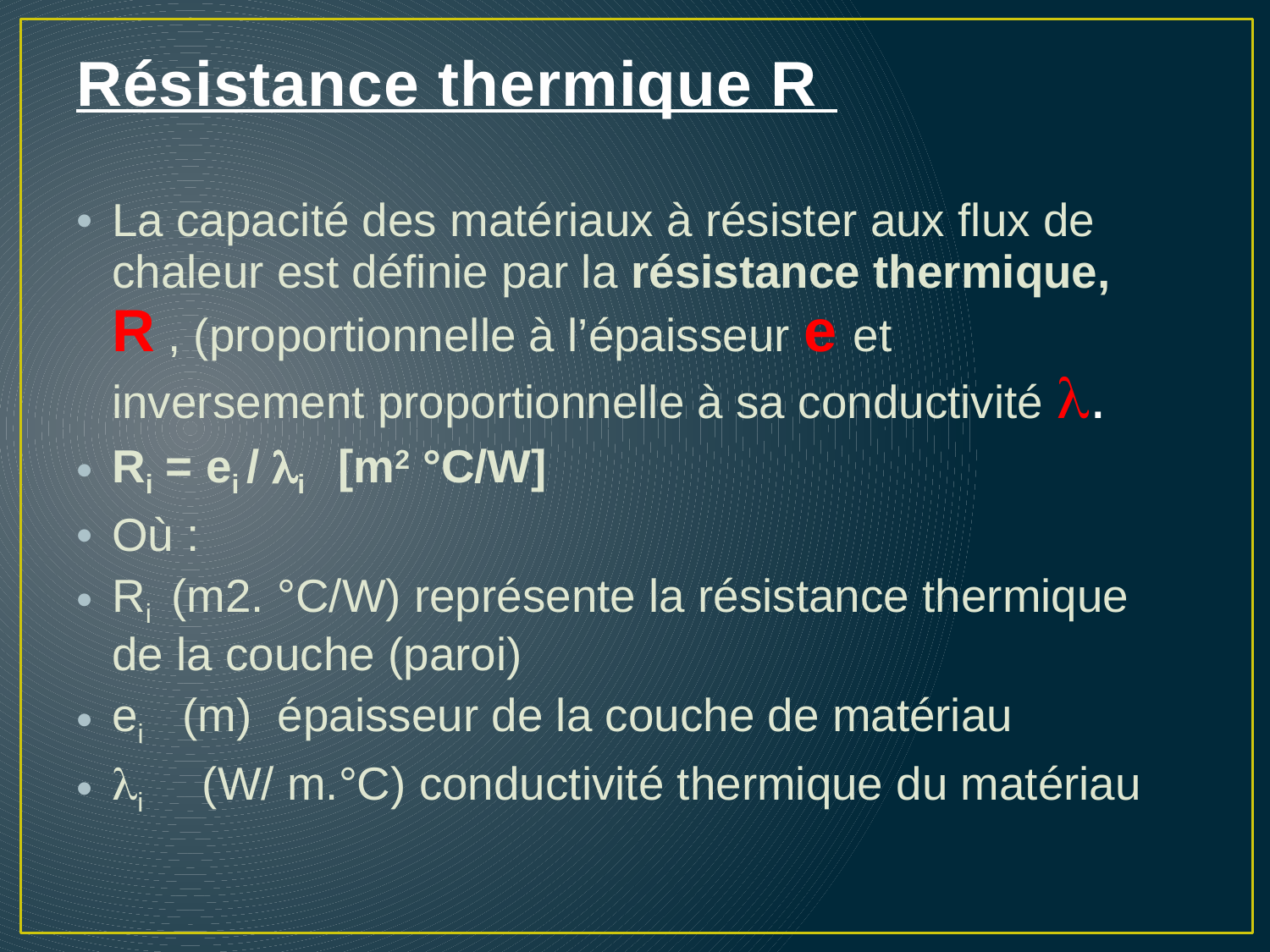

# Résistance thermique R
La capacité des matériaux à résister aux flux de chaleur est définie par la résistance thermique, R , (proportionnelle à l’épaisseur e et inversement proportionnelle à sa conductivité λ.
Ri = ei / λi   [m2 °C/W]
Où :
Ri  (m2. °C/W) représente la résistance thermique de la couche (paroi)
ei   (m)  épaisseur de la couche de matériau
λi     (W/ m.°C) conductivité thermique du matériau